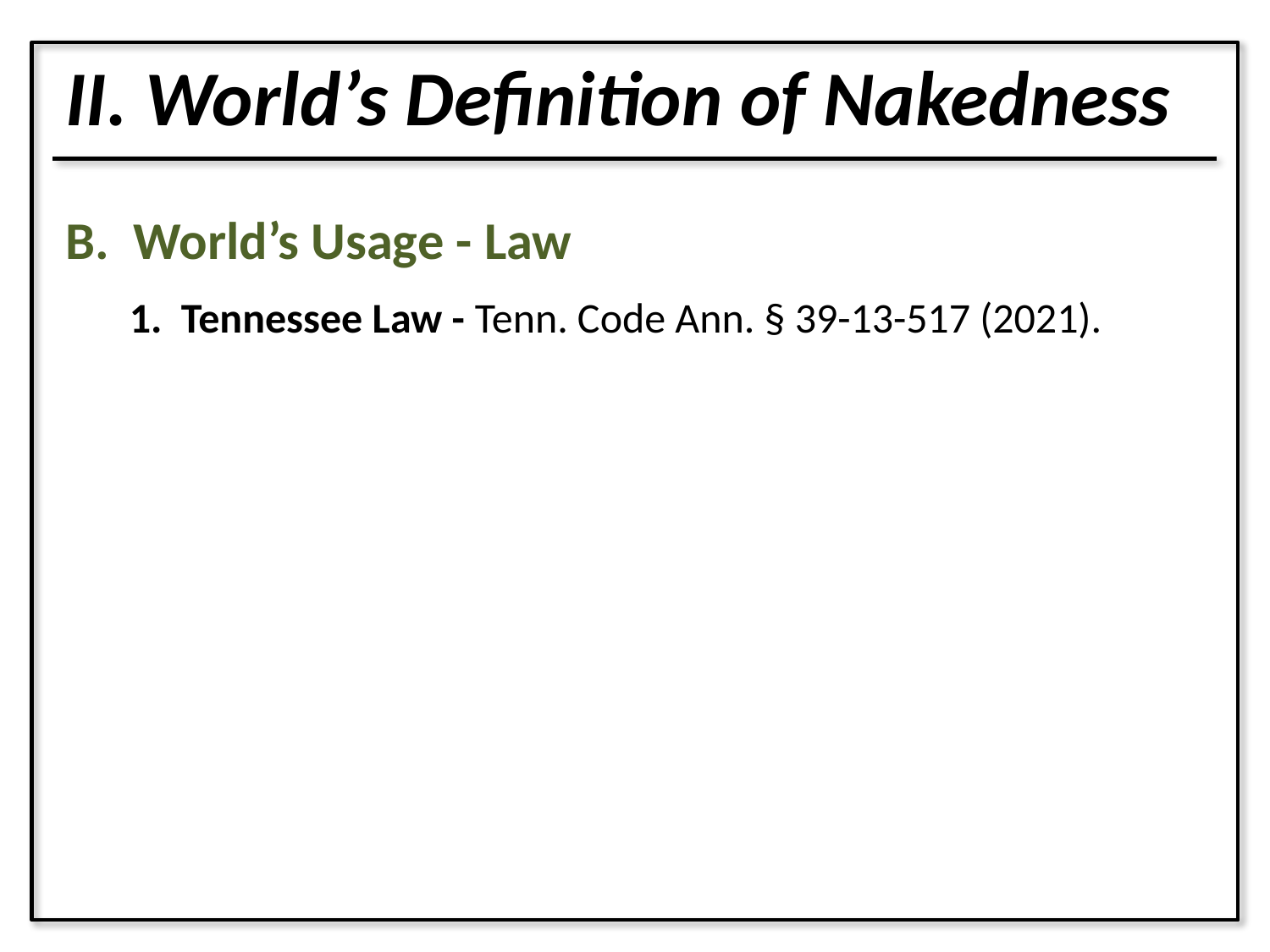

II. World’s Definition of Nakedness
B.  World’s Usage - Law
1.  Tennessee Law - Tenn. Code Ann. § 39-13-517 (2021).